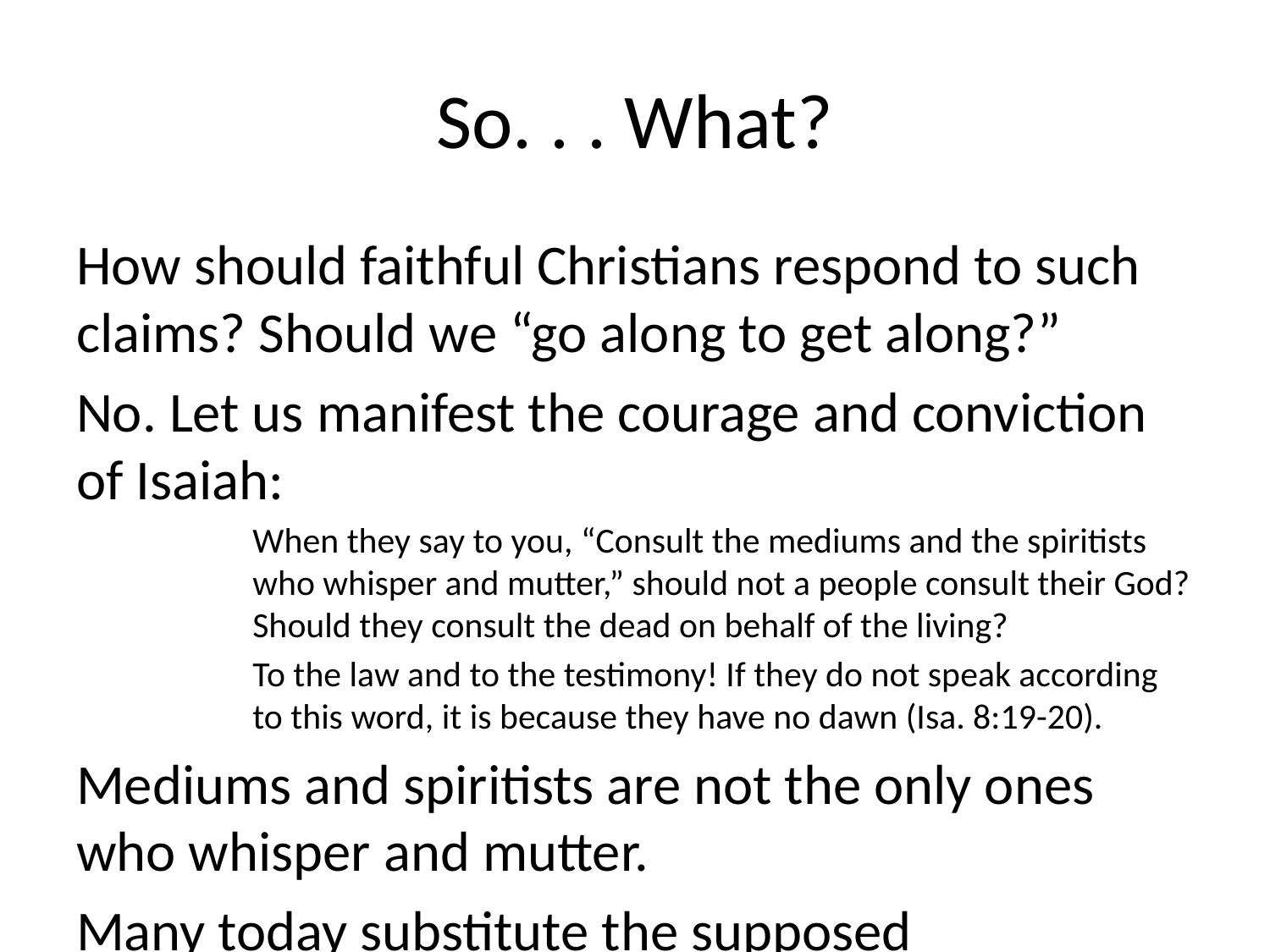

# So. . . What?
How should faithful Christians respond to such claims? Should we “go along to get along?”
No. Let us manifest the courage and conviction of Isaiah:
When they say to you, “Consult the mediums and the spiritists who whisper and mutter,” should not a people consult their God? Should they consult the dead on behalf of the living?
To the law and to the testimony! If they do not speak according to this word, it is because they have no dawn (Isa. 8:19-20).
Mediums and spiritists are not the only ones who whisper and mutter.
Many today substitute the supposed whisperings of the Holy Spirit for the full-throated declaration of truth that is found in Sacred Scripture.
It is amazing to me that the alleged prompting of the Holy Spirit today is ALWAYS in a culturally-accommodative direction!
From this perspective, Paul had it backwards in Romans 12:1-2, and should have said:
Instead of being doctrinally distinctive, be conformed to this world, so you may reflect that which is currently popular in the broader religious community and contemporary culture.